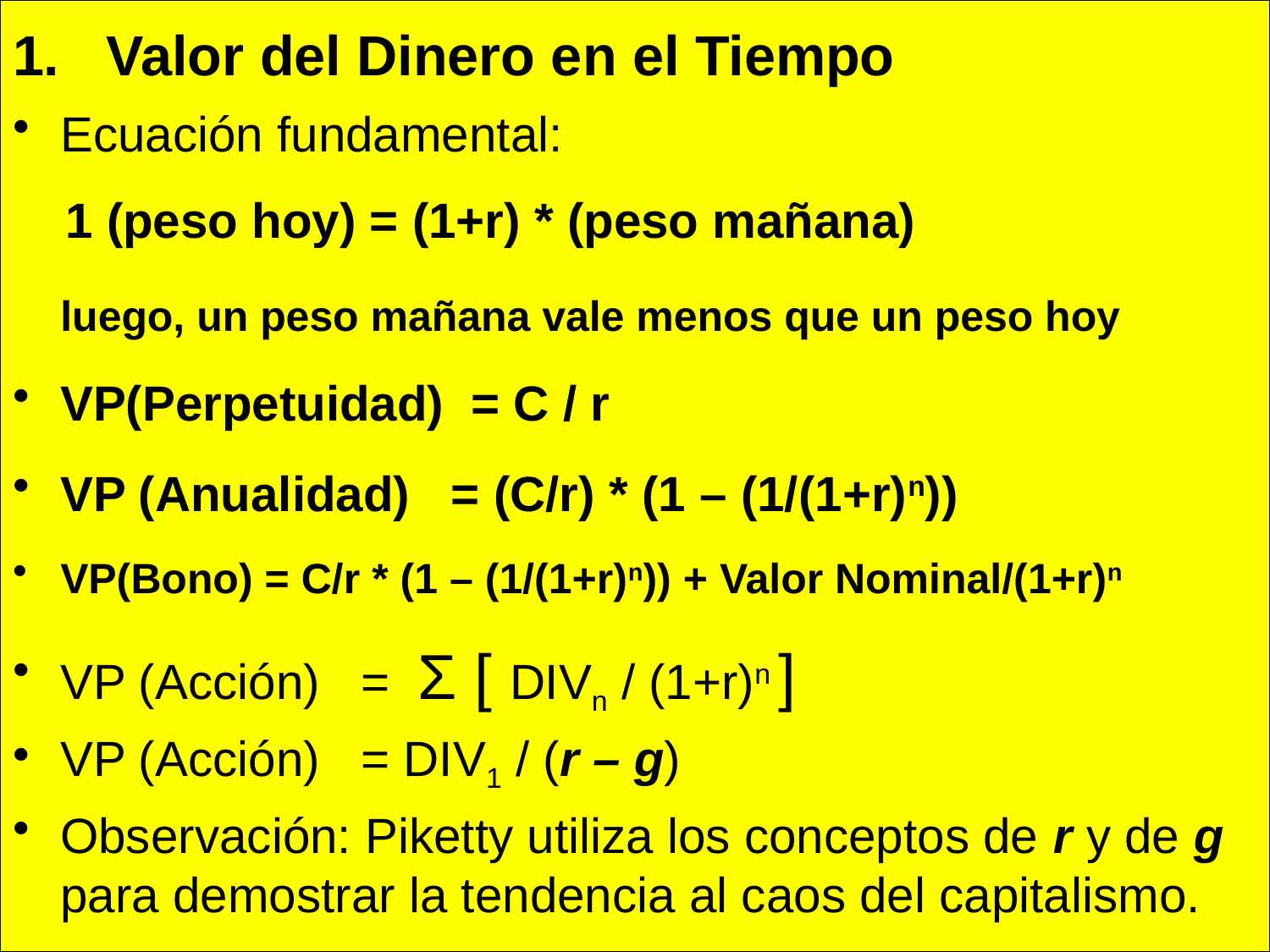

# 1.   Valor del Dinero en el Tiempo
Ecuación fundamental:
   1 (peso hoy) = (1+r) * (peso mañana)
	luego, un peso mañana vale menos que un peso hoy
VP(Perpetuidad)  = C / r
VP (Anualidad)   = (C/r) * (1 – (1/(1+r)n))
VP(Bono) = C/r * (1 – (1/(1+r)n)) + Valor Nominal/(1+r)n
VP (Acción)   =  Σ [ DIVn / (1+r)n ]
VP (Acción)   = DIV1 / (r – g)
Observación: Piketty utiliza los conceptos de r y de g para demostrar la tendencia al caos del capitalismo.